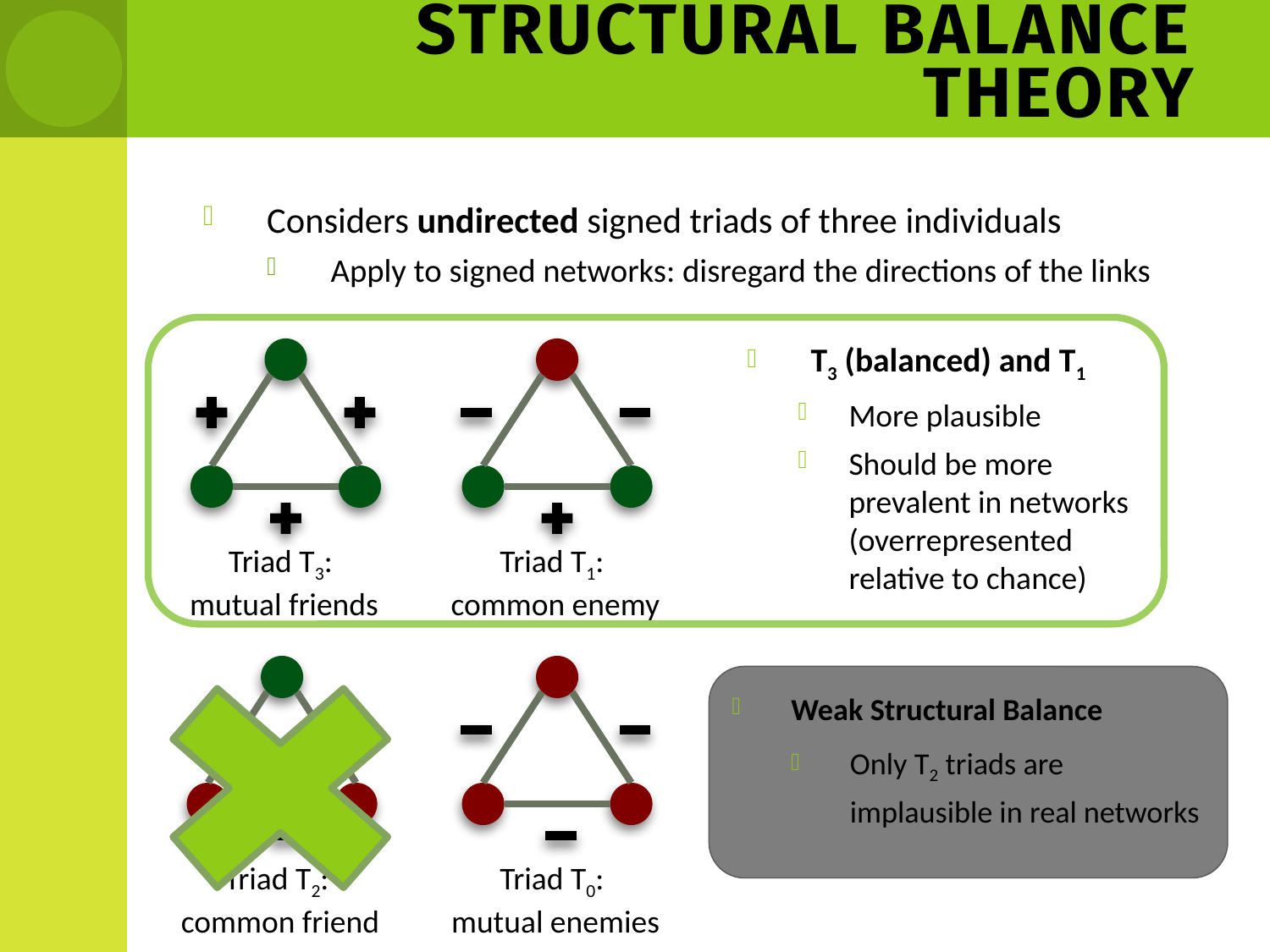

# Structural Balance Theory
Considers undirected signed triads of three individuals
Apply to signed networks: disregard the directions of the links
T3 (balanced) and T1
More plausible
Should be more
prevalent in networks (overrepresented
relative to chance)

Triad T3:
mutual friends

Triad T1:
common enemy

Triad T2:
common friend

Triad T0:
mutual enemies
Weak Structural Balance
Only T2 triads are implausible in real networks